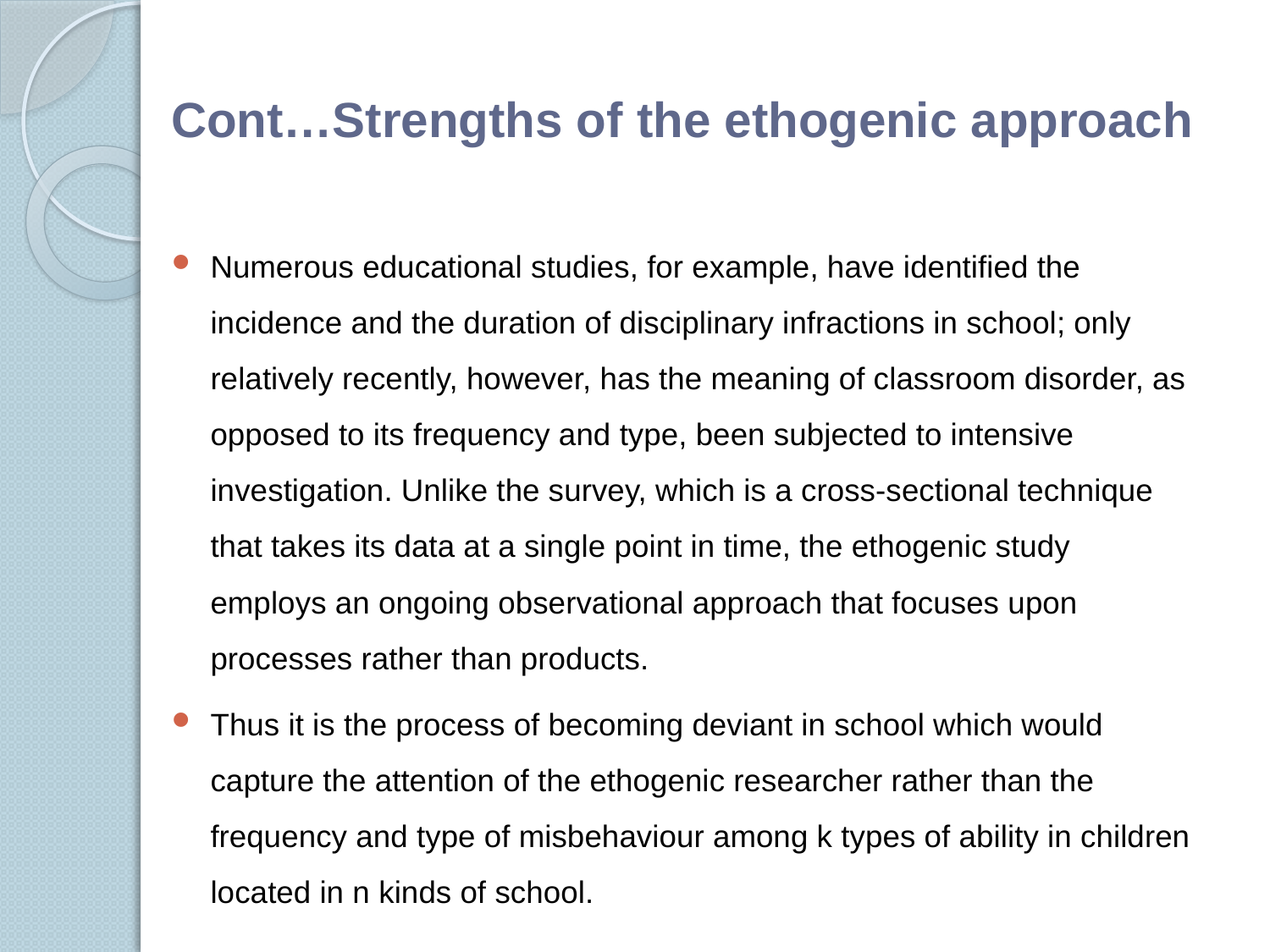

# Cont…Strengths of the ethogenic approach
Numerous educational studies, for example, have identiﬁed the incidence and the duration of disciplinary infractions in school; only relatively recently, however, has the meaning of classroom disorder, as opposed to its frequency and type, been subjected to intensive investigation. Unlike the survey, which is a cross-sectional technique that takes its data at a single point in time, the ethogenic study employs an ongoing observational approach that focuses upon processes rather than products.
Thus it is the process of becoming deviant in school which would capture the attention of the ethogenic researcher rather than the frequency and type of misbehaviour among k types of ability in children located in n kinds of school.